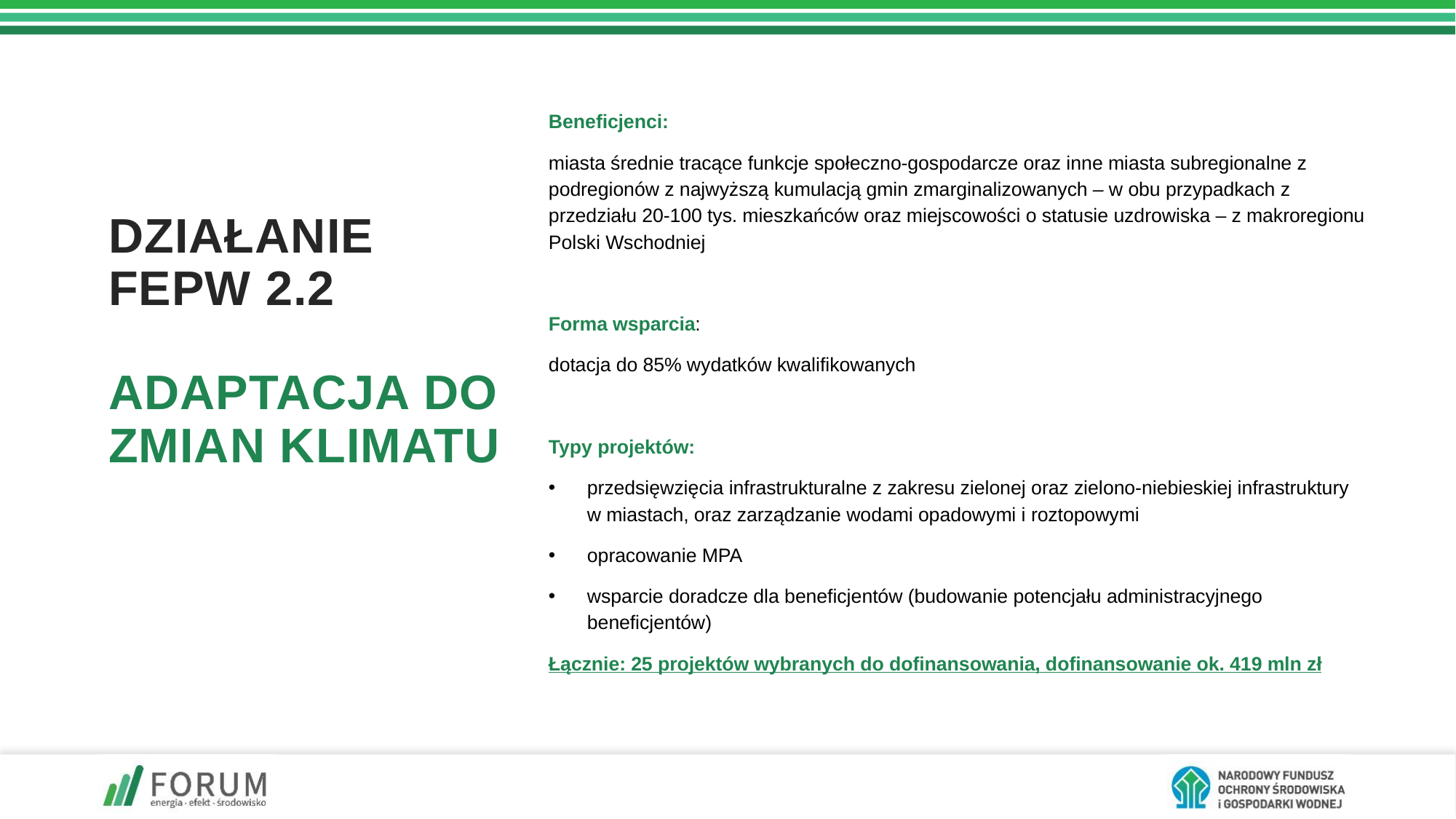

# Działanie FEPW 2.2 Adaptacja do zmian klimatu
Beneficjenci:
miasta średnie tracące funkcje społeczno-gospodarcze oraz inne miasta subregionalne z podregionów z najwyższą kumulacją gmin zmarginalizowanych – w obu przypadkach z przedziału 20-100 tys. mieszkańców oraz miejscowości o statusie uzdrowiska – z makroregionu Polski Wschodniej

Forma wsparcia:
dotacja do 85% wydatków kwalifikowanych

Typy projektów:
przedsięwzięcia infrastrukturalne z zakresu zielonej oraz zielono-niebieskiej infrastruktury w miastach, oraz zarządzanie wodami opadowymi i roztopowymi
opracowanie MPA
wsparcie doradcze dla beneficjentów (budowanie potencjału administracyjnego beneficjentów)
Łącznie: 25 projektów wybranych do dofinansowania, dofinansowanie ok. 419 mln zł